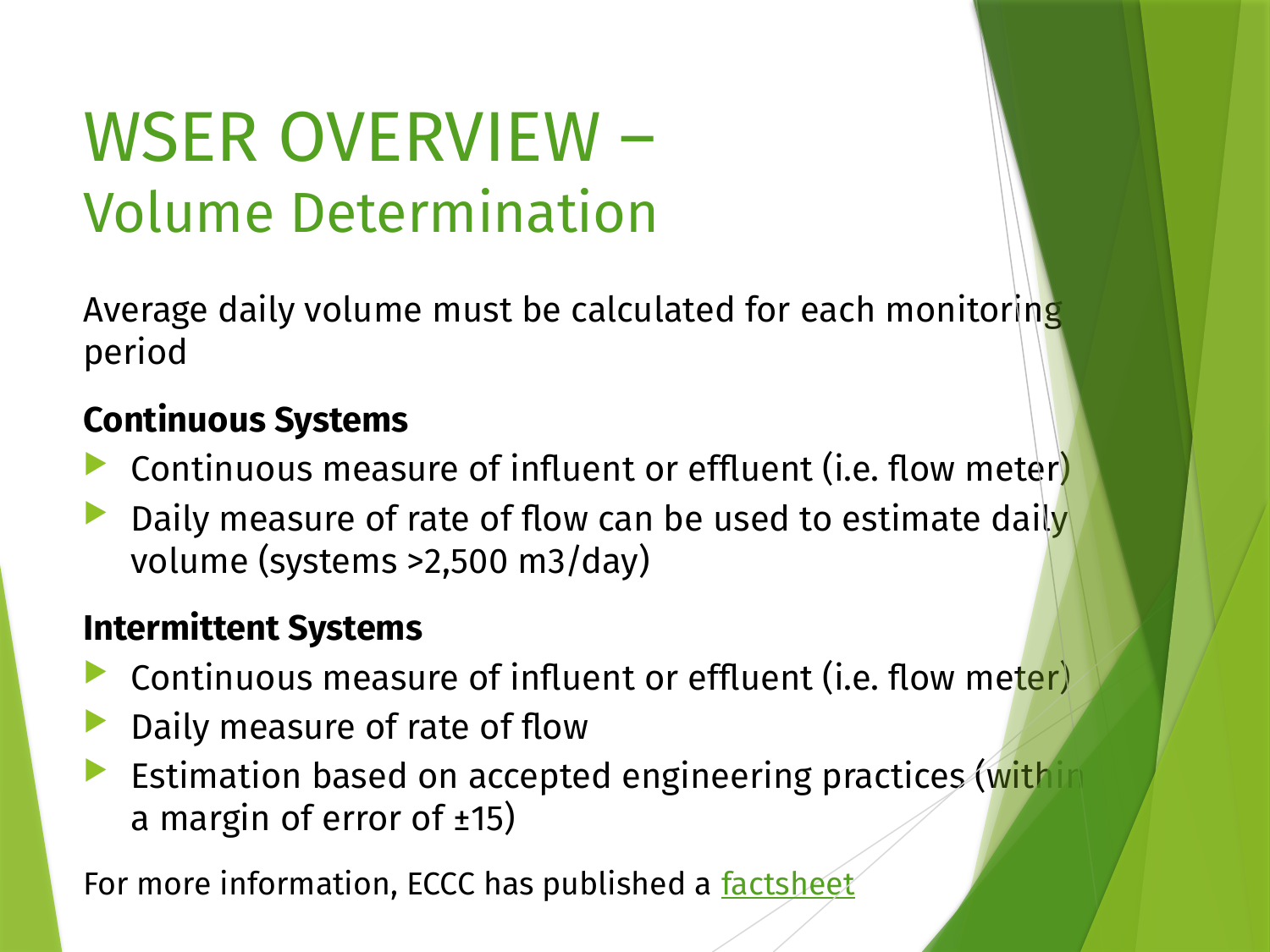

# WSER OVERVIEW – Volume Determination
Average daily volume must be calculated for each monitoring period

Continuous Systems
Continuous measure of influent or effluent (i.e. flow meter)
Daily measure of rate of flow can be used to estimate daily volume (systems >2,500 m3/day)

Intermittent Systems
Continuous measure of influent or effluent (i.e. flow meter)
Daily measure of rate of flow
Estimation based on accepted engineering practices (within a margin of error of ±15)

For more information, ECCC has published a factsheet